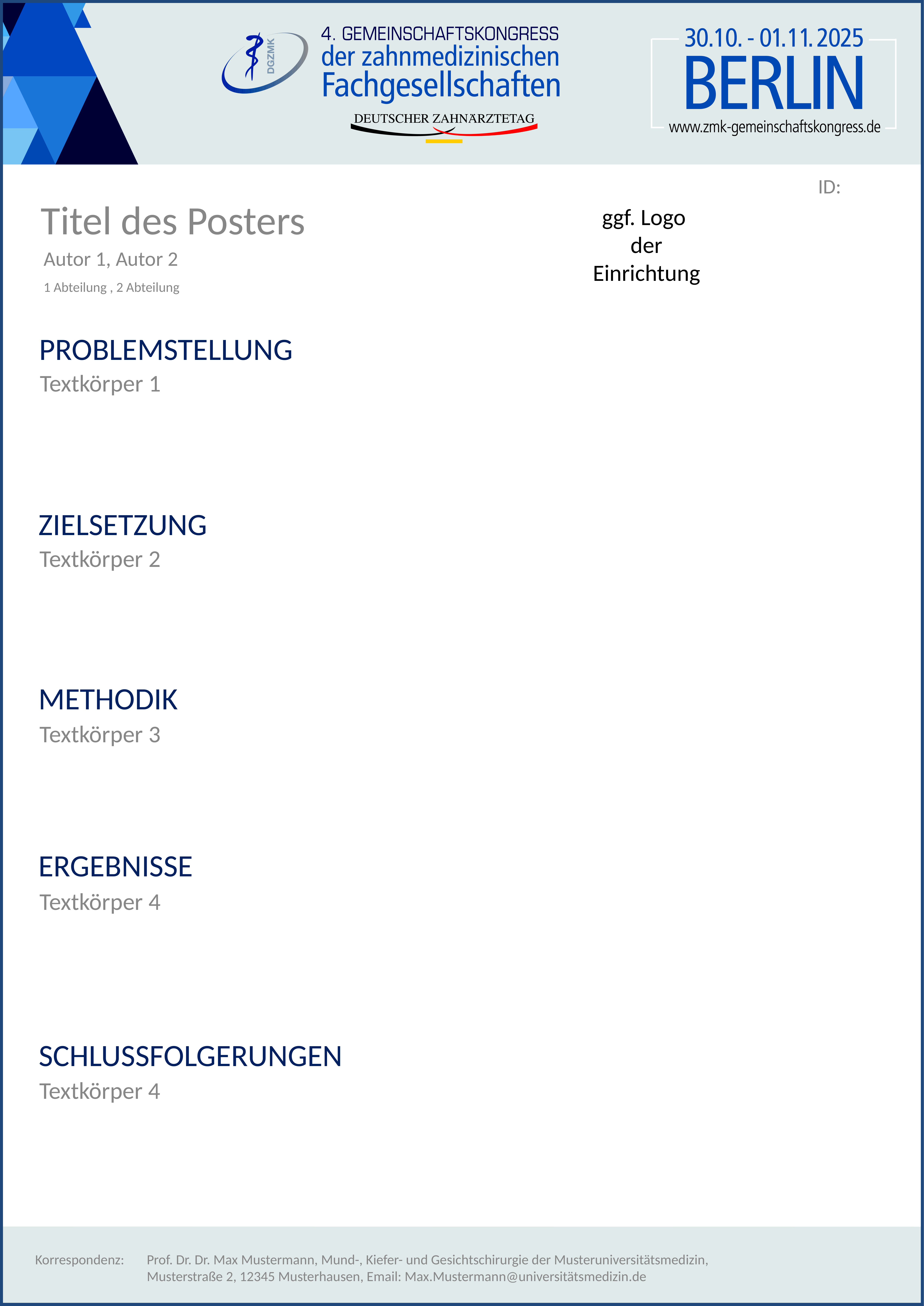

ID:
# Titel des Posters
ggf. Logo
der Einrichtung
Autor 1, Autor 2
1 Abteilung , 2 Abteilung
PROBLEMSTELLUNG
Textkörper 1
ZIELSETZUNG
Textkörper 2
METHODIK
Textkörper 3
ERGEBNISSE
Textkörper 4
SCHLUSSFOLGERUNGEN
Textkörper 4
Korrespondenz: 	Prof. Dr. Dr. Max Mustermann, Mund-, Kiefer- und Gesichtschirurgie der Musteruniversitätsmedizin,
				Musterstraße 2, 12345 Musterhausen, Email: Max.Mustermann@universitätsmedizin.de